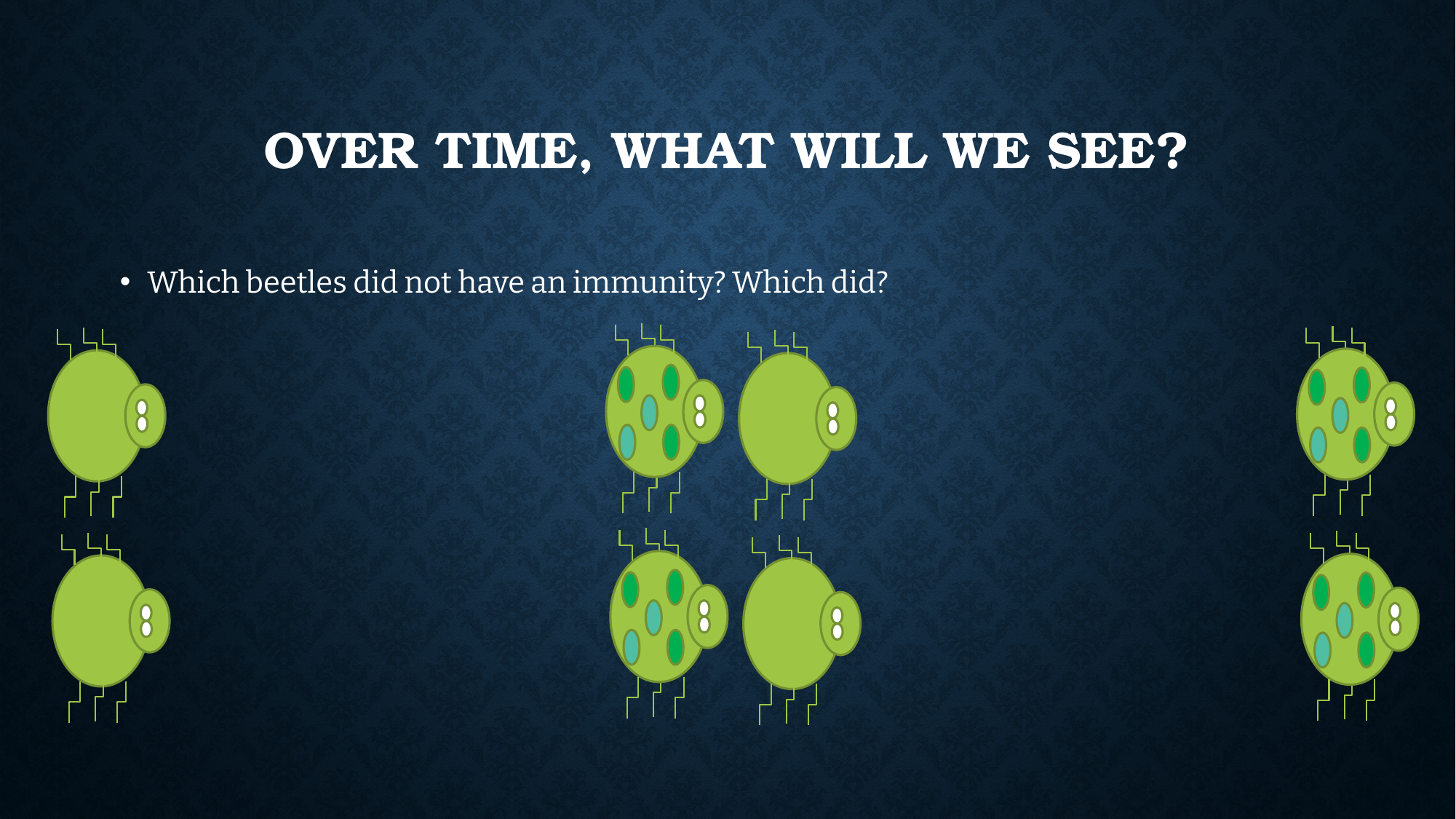

# Over time, what will we see?
Which beetles did not have an immunity? Which did?